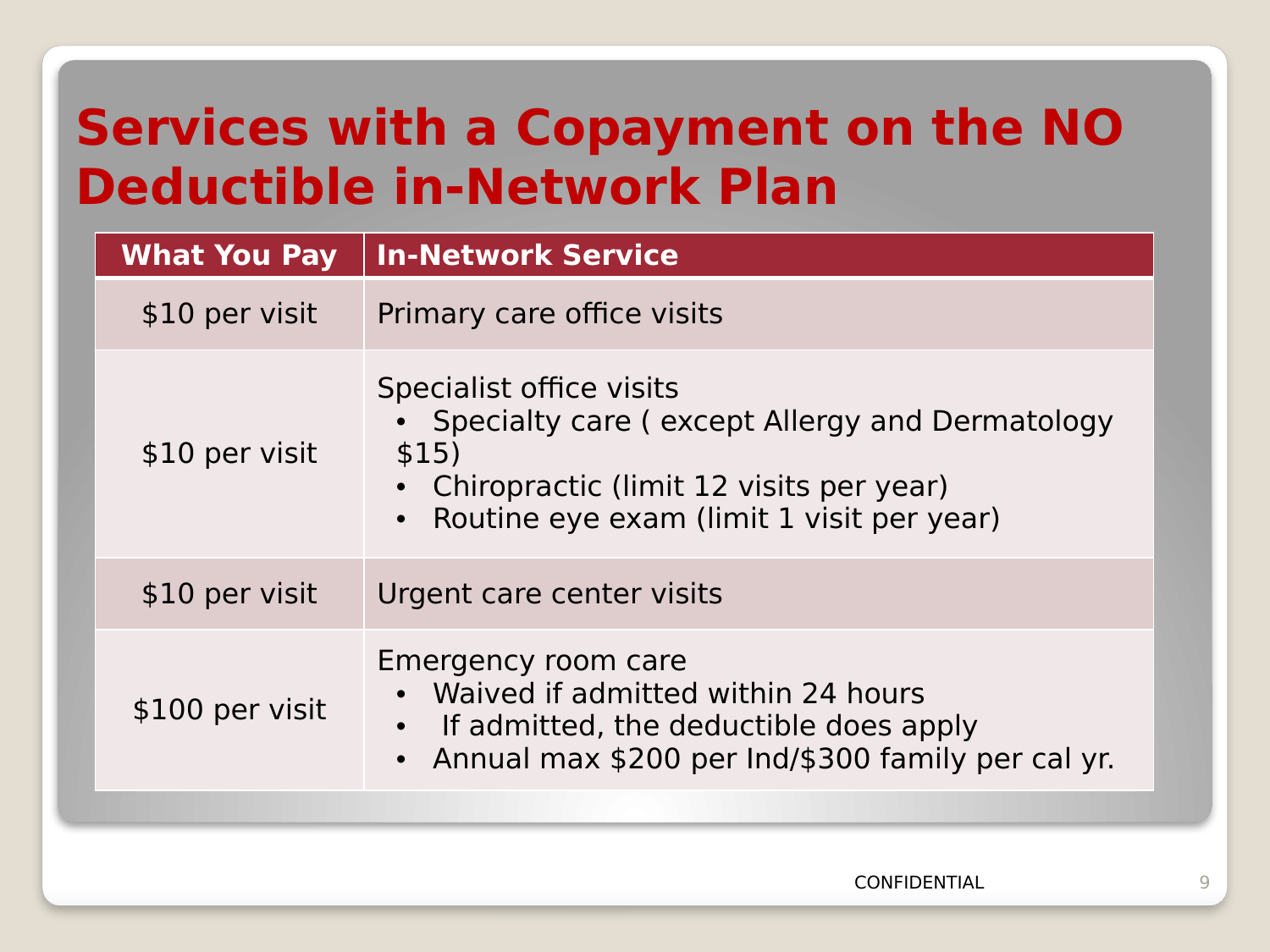

# Services with a Copayment on the NO Deductible in-Network Plan
| What You Pay | In-Network Service |
| --- | --- |
| $10 per visit | Primary care office visits |
| $10 per visit | Specialist office visits Specialty care ( except Allergy and Dermatology $15) Chiropractic (limit 12 visits per year) Routine eye exam (limit 1 visit per year) |
| $10 per visit | Urgent care center visits |
| $100 per visit | Emergency room care Waived if admitted within 24 hours If admitted, the deductible does apply Annual max $200 per Ind/$300 family per cal yr. |
9
CONFIDENTIAL